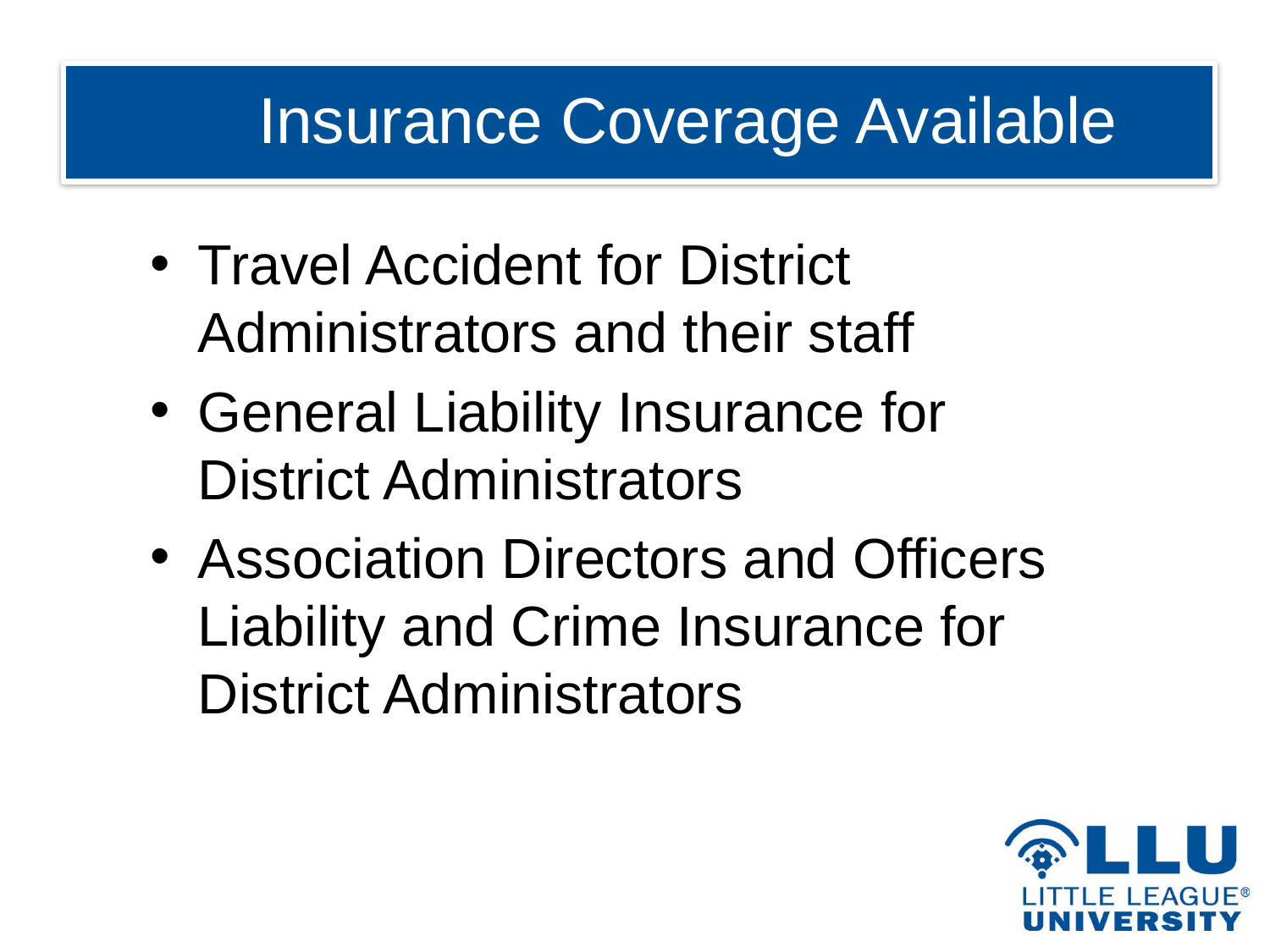

# Insurance Coverage Available
Travel Accident for District Administrators and their staff
General Liability Insurance for District Administrators
Association Directors and Officers Liability and Crime Insurance for District Administrators